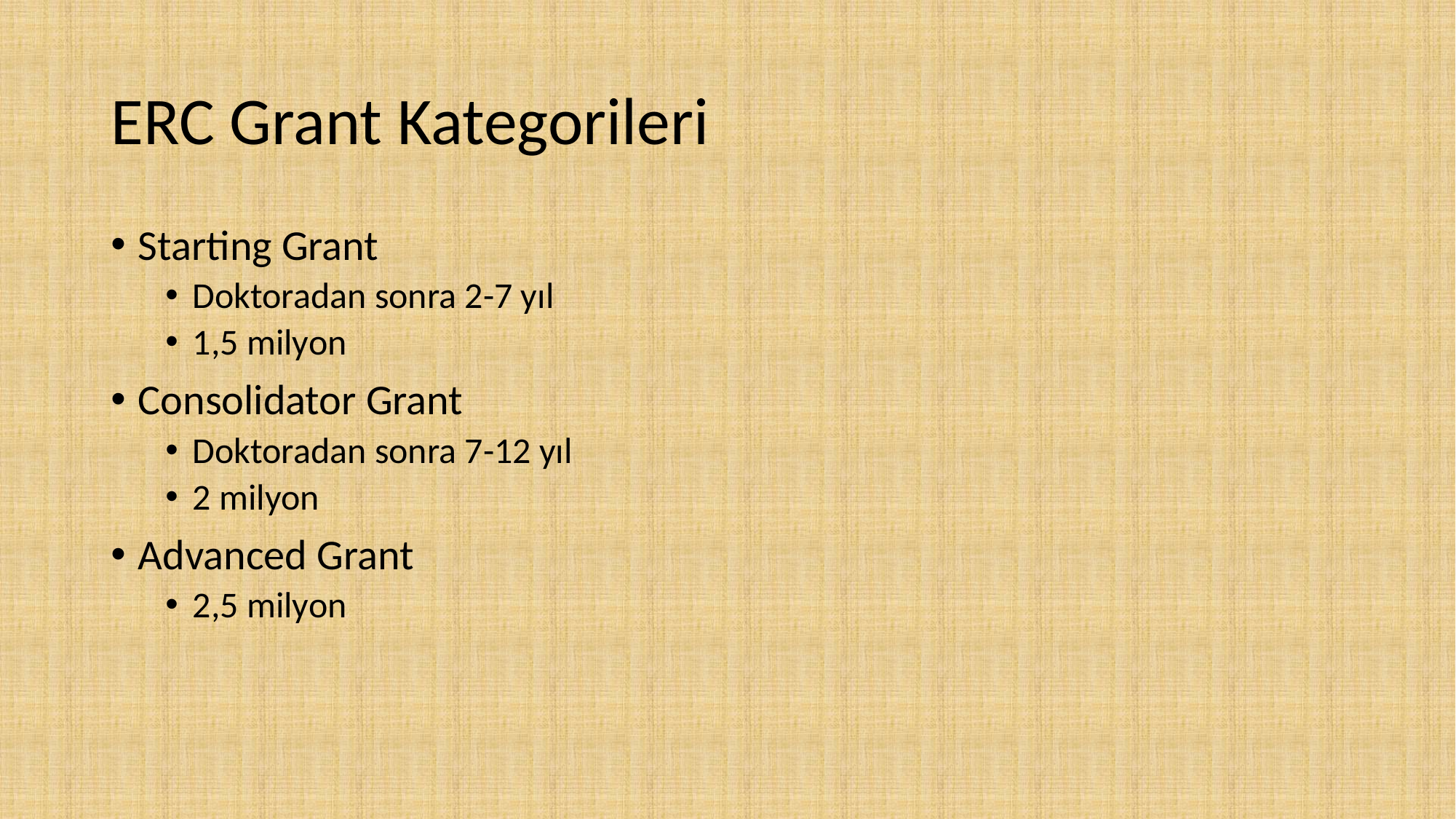

# ERC Grant Kategorileri
Starting Grant
Doktoradan sonra 2-7 yıl
1,5 milyon
Consolidator Grant
Doktoradan sonra 7-12 yıl
2 milyon
Advanced Grant
2,5 milyon